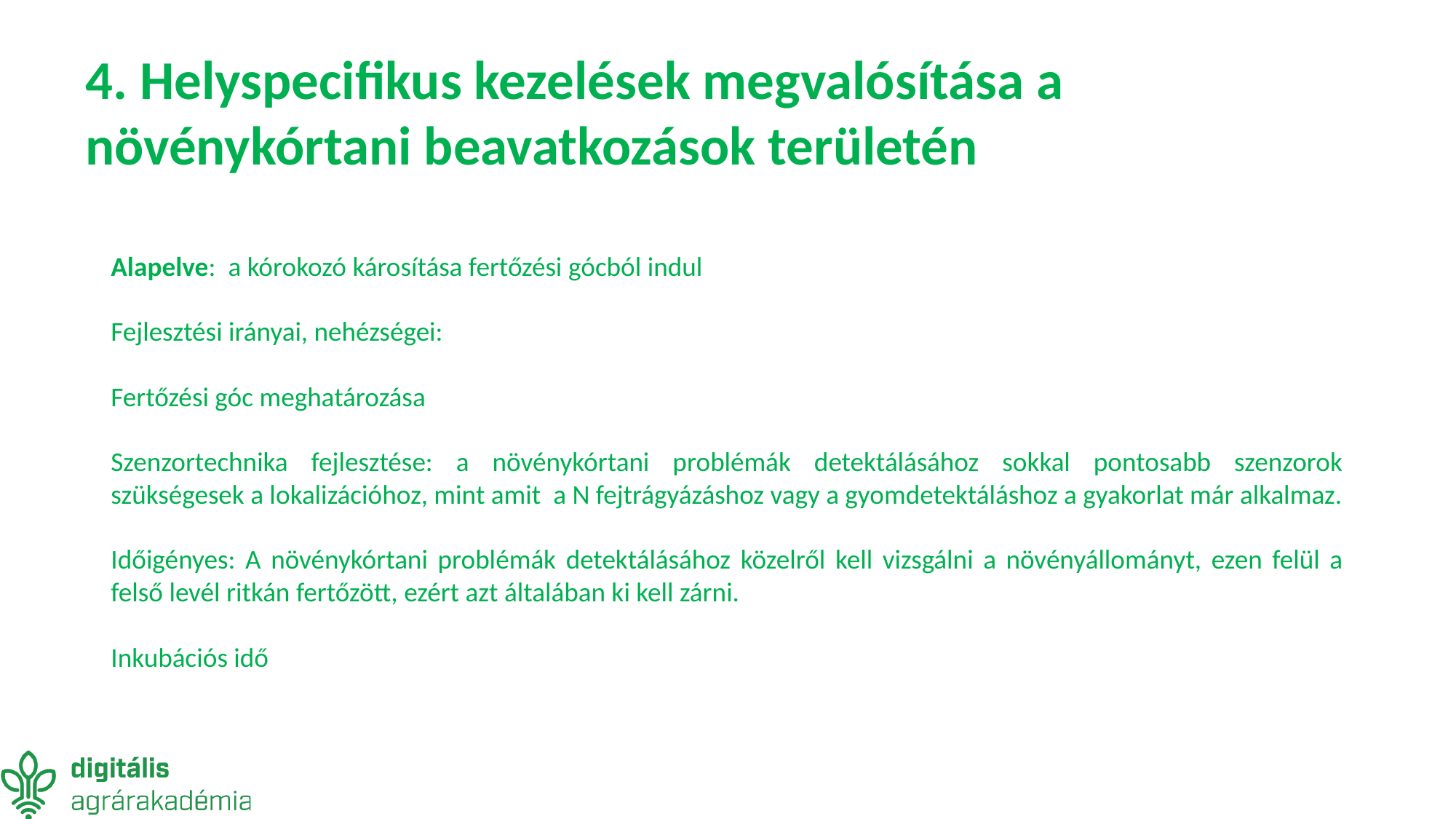

# 4. Helyspecifikus kezelések megvalósítása a növénykórtani beavatkozások területén
Alapelve:  a kórokozó károsítása fertőzési gócból indul

Fejlesztési irányai, nehézségei:

Fertőzési góc meghatározása

Szenzortechnika fejlesztése: a növénykórtani problémák detektálásához sokkal pontosabb szenzorok szükségesek a lokalizációhoz, mint amit  a N fejtrágyázáshoz vagy a gyomdetektáláshoz a gyakorlat már alkalmaz.

Időigényes: A növénykórtani problémák detektálásához közelről kell vizsgálni a növényállományt, ezen felül a felső levél ritkán fertőzött, ezért azt általában ki kell zárni.

Inkubációs idő